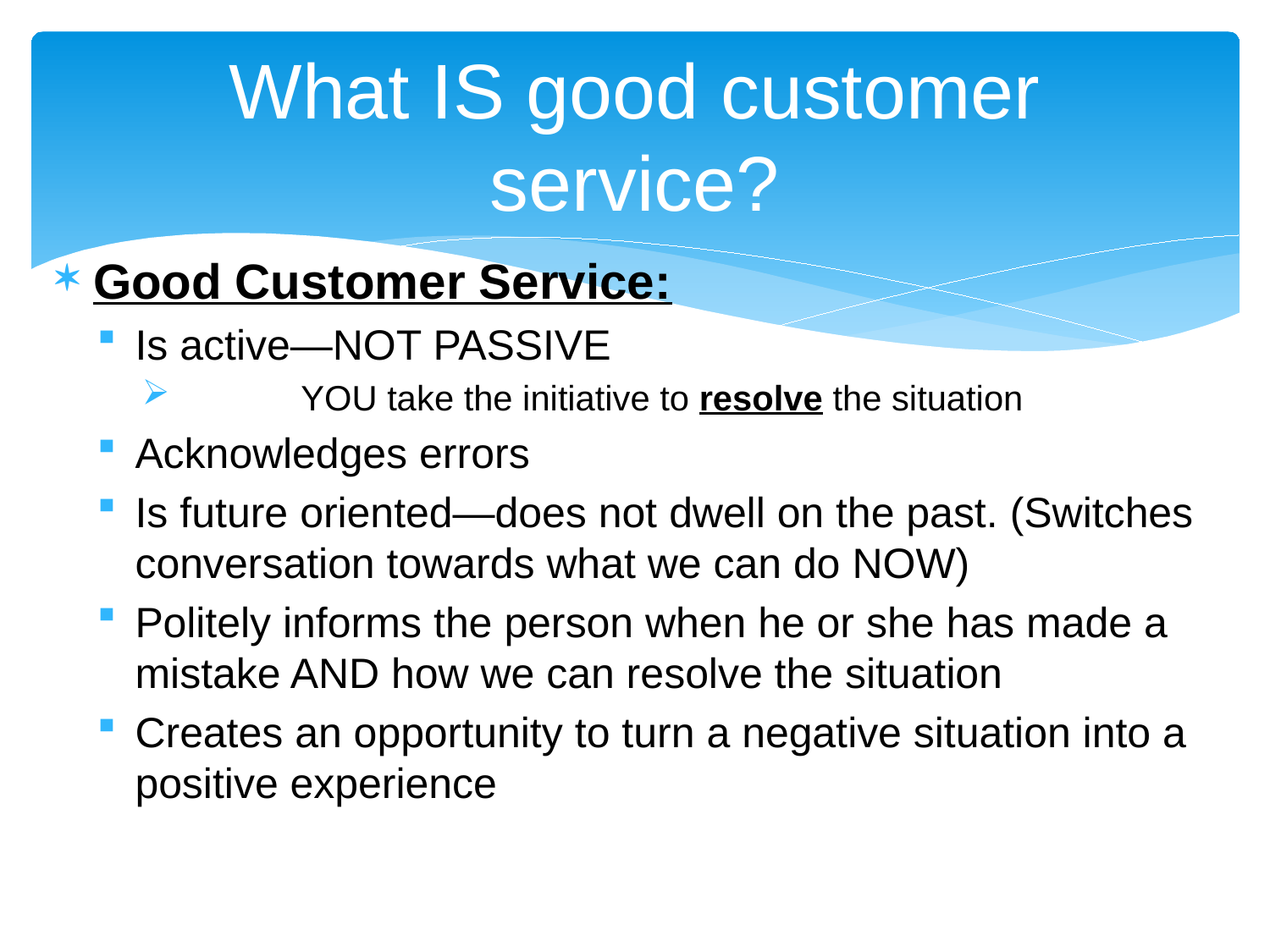

# What IS good customer service?
Good Customer Service:
Is active—NOT PASSIVE
	YOU take the initiative to resolve the situation
Acknowledges errors
Is future oriented—does not dwell on the past. (Switches conversation towards what we can do NOW)
Politely informs the person when he or she has made a mistake AND how we can resolve the situation
Creates an opportunity to turn a negative situation into a positive experience